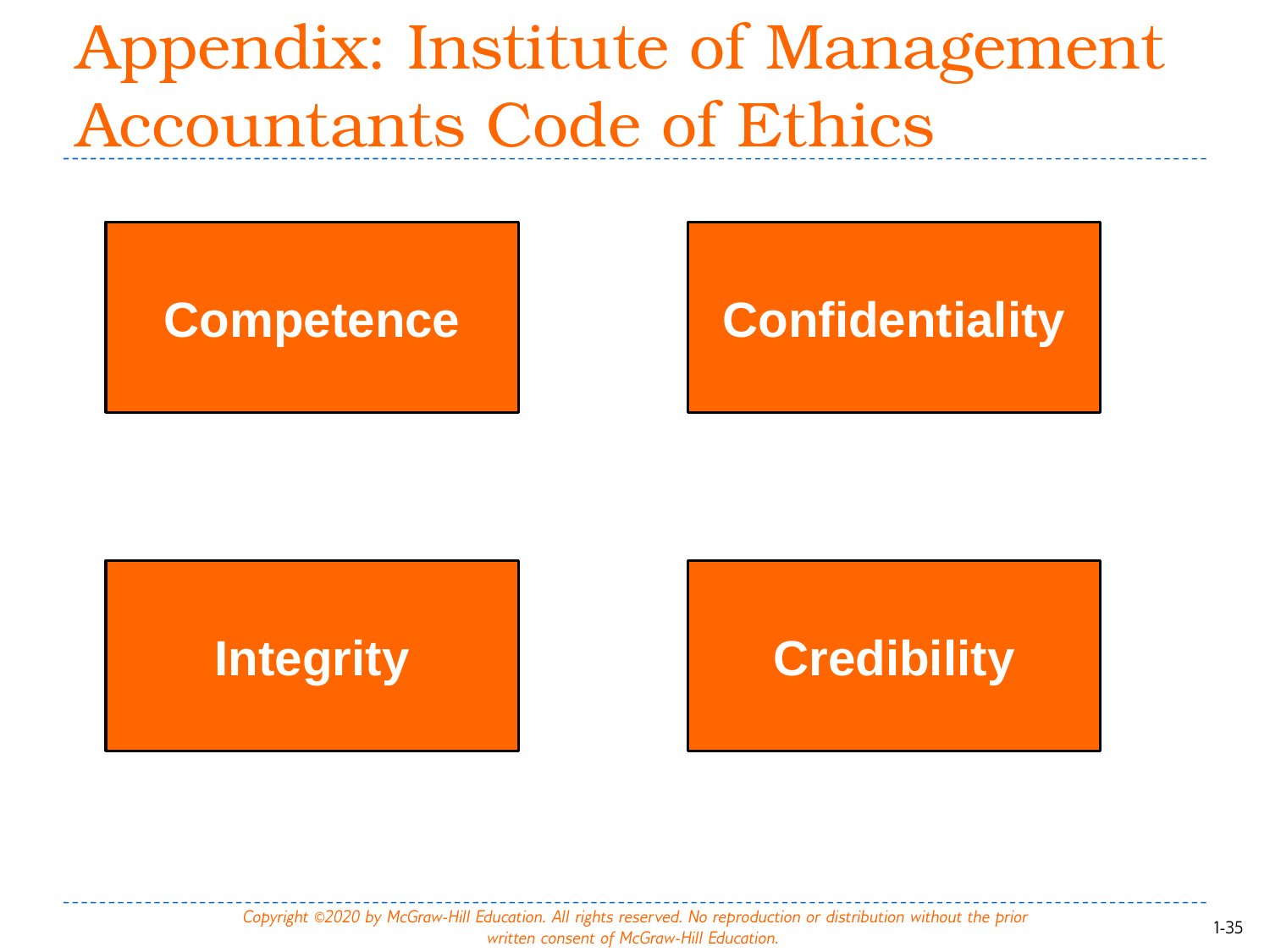

# Appendix: Institute of Management Accountants Code of Ethics
Competence
Confidentiality
Integrity
Credibility